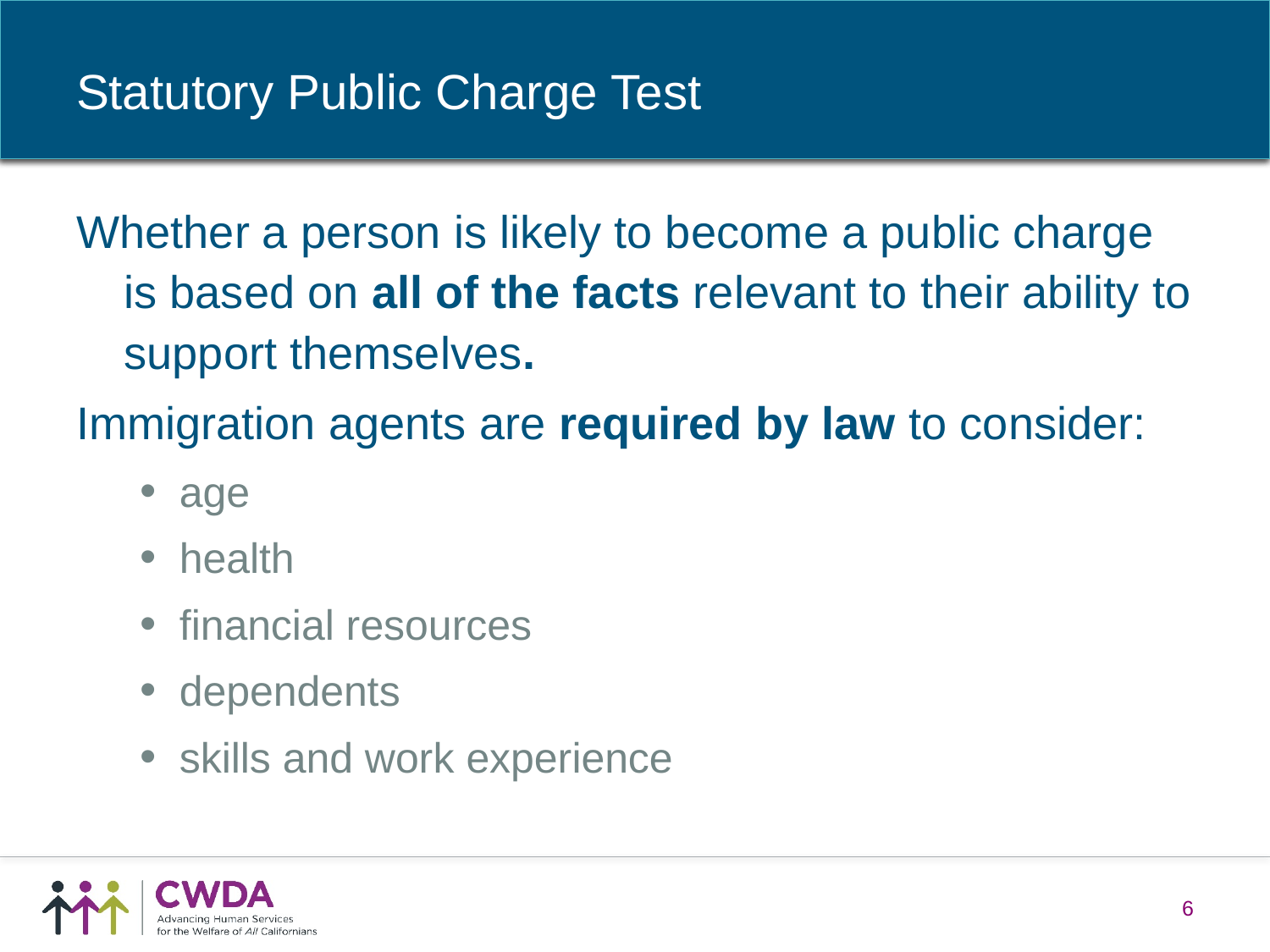

# Statutory Public Charge Test
Whether a person is likely to become a public charge is based on all of the facts relevant to their ability to support themselves.
Immigration agents are required by law to consider:
age
health
financial resources
dependents
skills and work experience
6